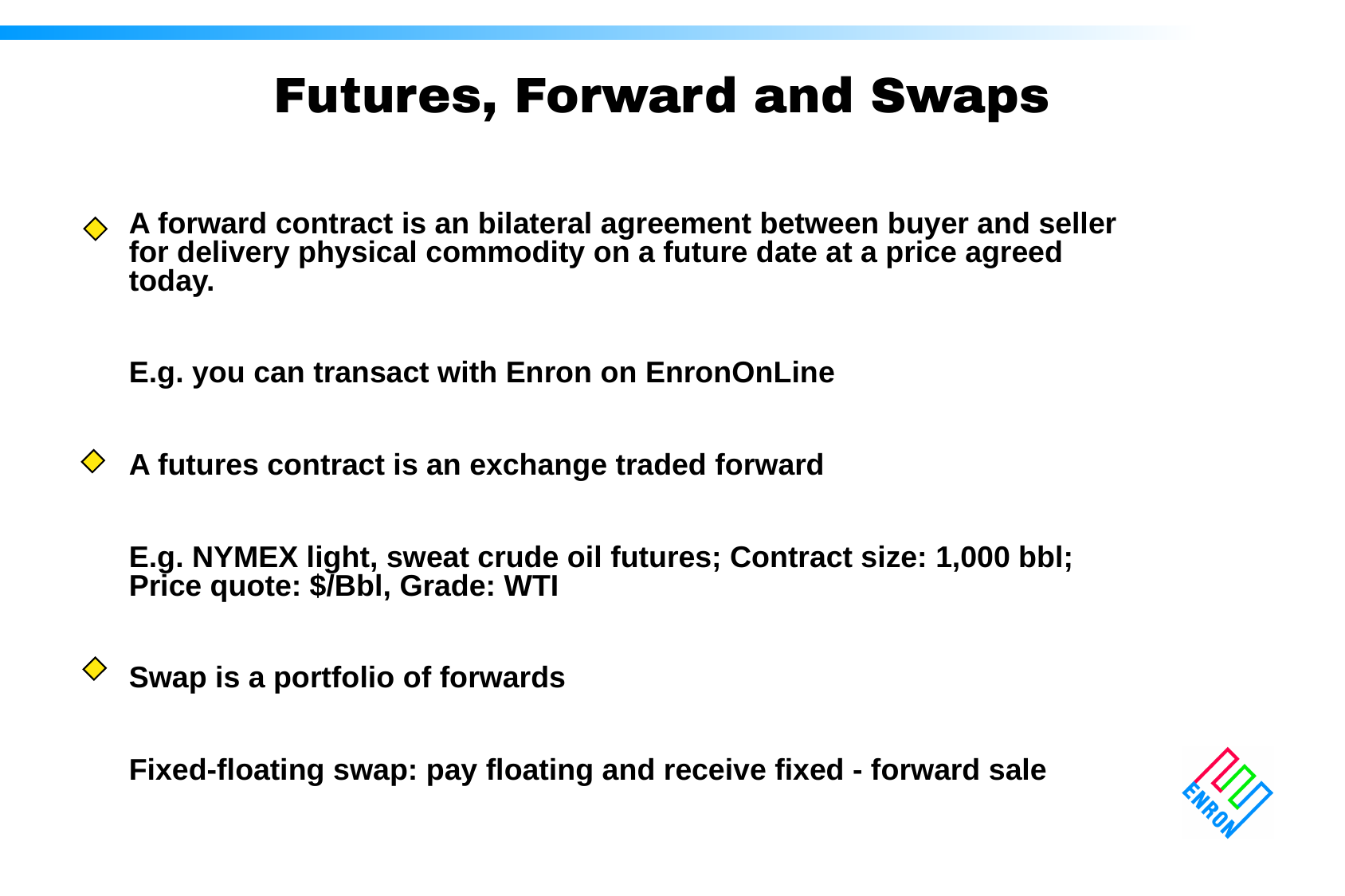

Futures, Forward and Swaps
A forward contract is an bilateral agreement between buyer and seller for delivery physical commodity on a future date at a price agreed today.
E.g. you can transact with Enron on EnronOnLine
A futures contract is an exchange traded forward
E.g. NYMEX light, sweat crude oil futures; Contract size: 1,000 bbl;          Price quote: $/Bbl, Grade: WTI
Swap is a portfolio of forwards
Fixed-floating swap: pay floating and receive fixed - forward sale